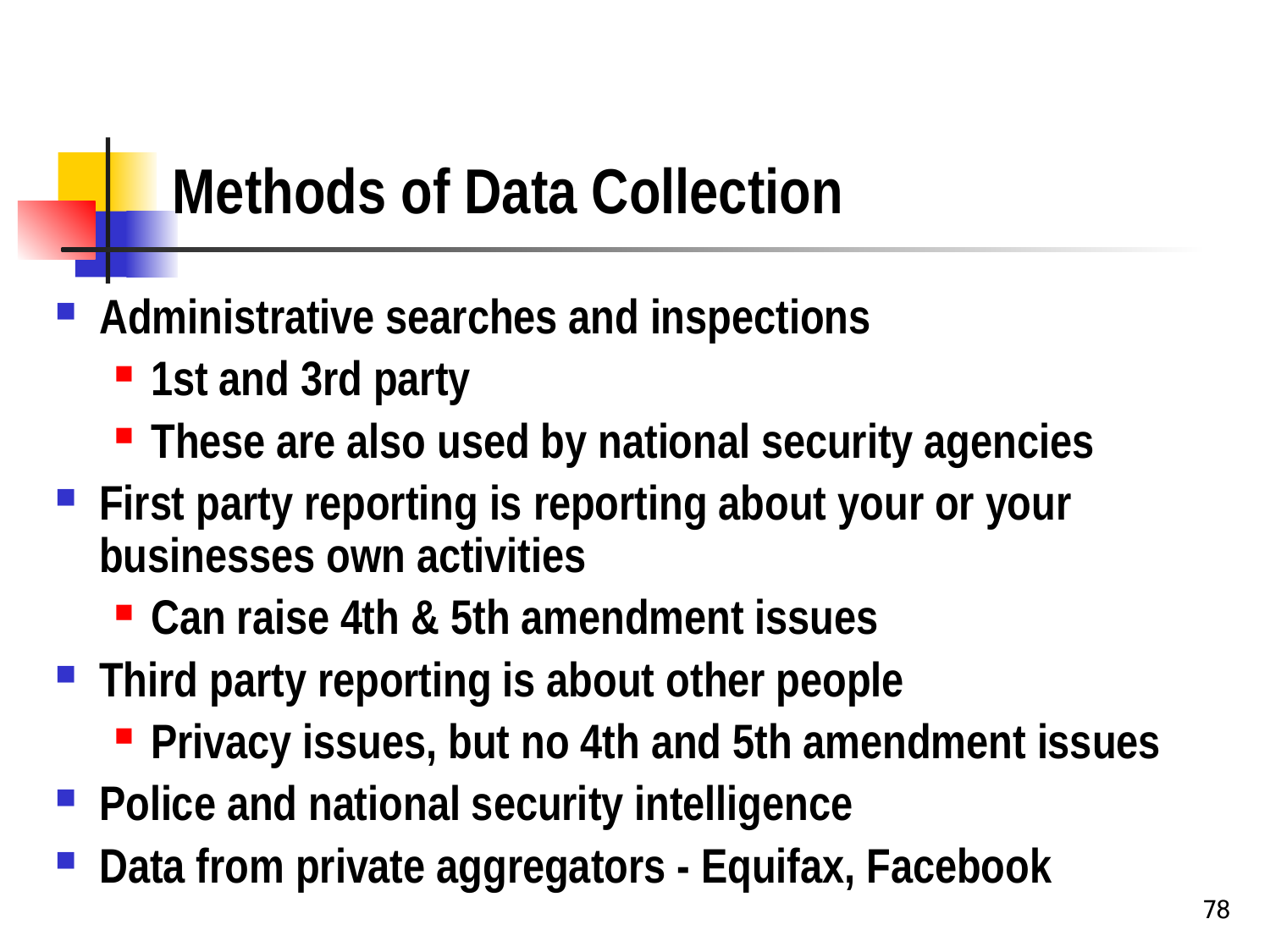

# Methods of Data Collection
Administrative searches and inspections
1st and 3rd party
These are also used by national security agencies
First party reporting is reporting about your or your businesses own activities
Can raise 4th & 5th amendment issues
Third party reporting is about other people
Privacy issues, but no 4th and 5th amendment issues
Police and national security intelligence
Data from private aggregators - Equifax, Facebook
78